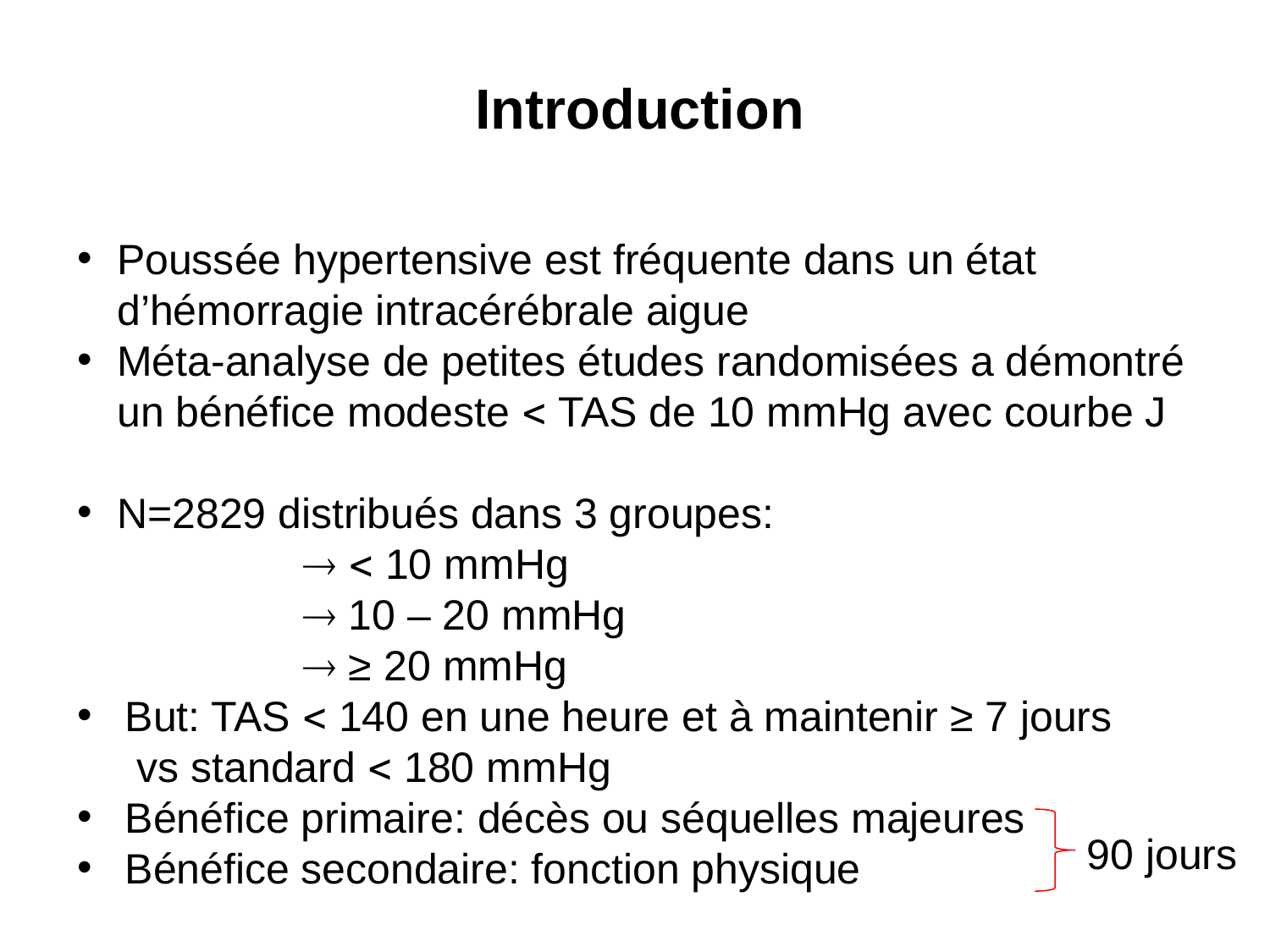

Introduction
Poussée hypertensive est fréquente dans un état d’hémorragie intracérébrale aigue
Méta-analyse de petites études randomisées a démontré un bénéfice modeste < TAS de 10 mmHg avec courbe J

N=2829 distribués dans 3 groupes:
                   → < 10 mmHg
                   → 10 – 20 mmHg
                   → ≥ 20 mmHg
But: TAS < 140 en une heure et à maintenir ≥ 7 jours          vs standard < 180 mmHg
Bénéfice primaire: décès ou séquelles majeures
Bénéfice secondaire: fonction physique

90 jours